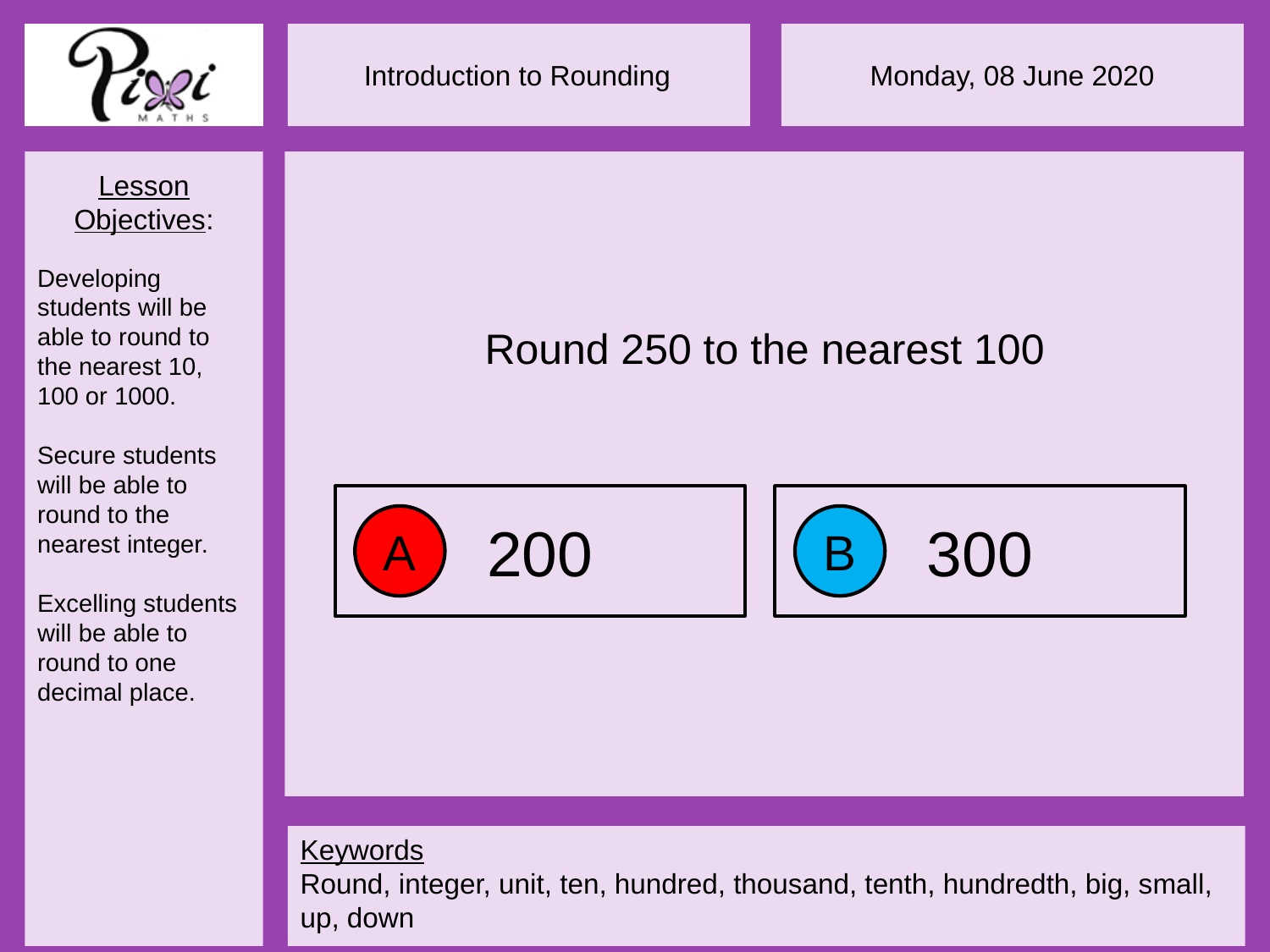

Round 250 to the nearest 100
200
300
A
B